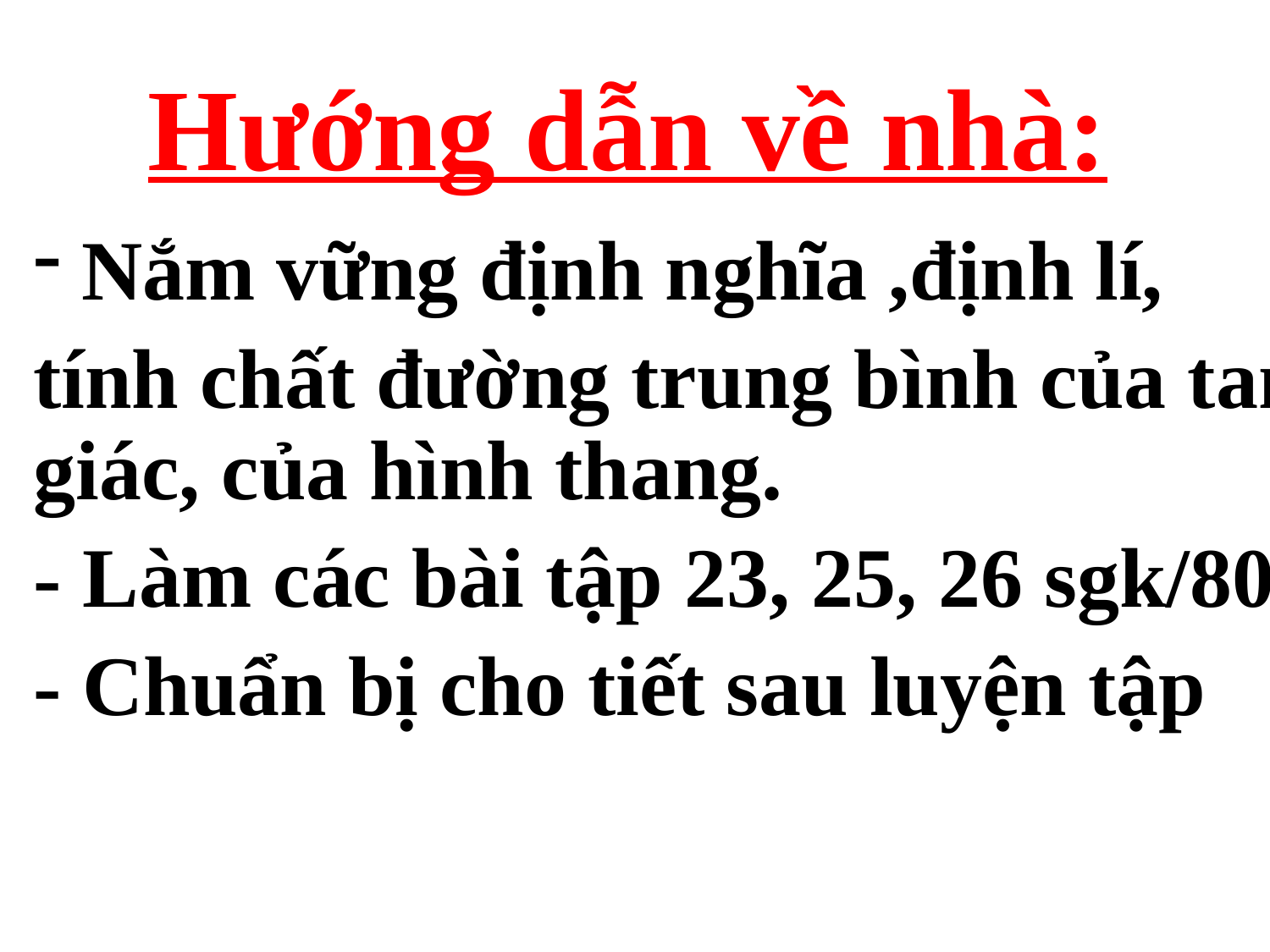

Hướng dẫn về nhà:
Nắm vững định nghĩa ,định lí,
tính chất đường trung bình của tam giác, của hình thang.
- Làm các bài tập 23, 25, 26 sgk/80
- Chuẩn bị cho tiết sau luyện tập